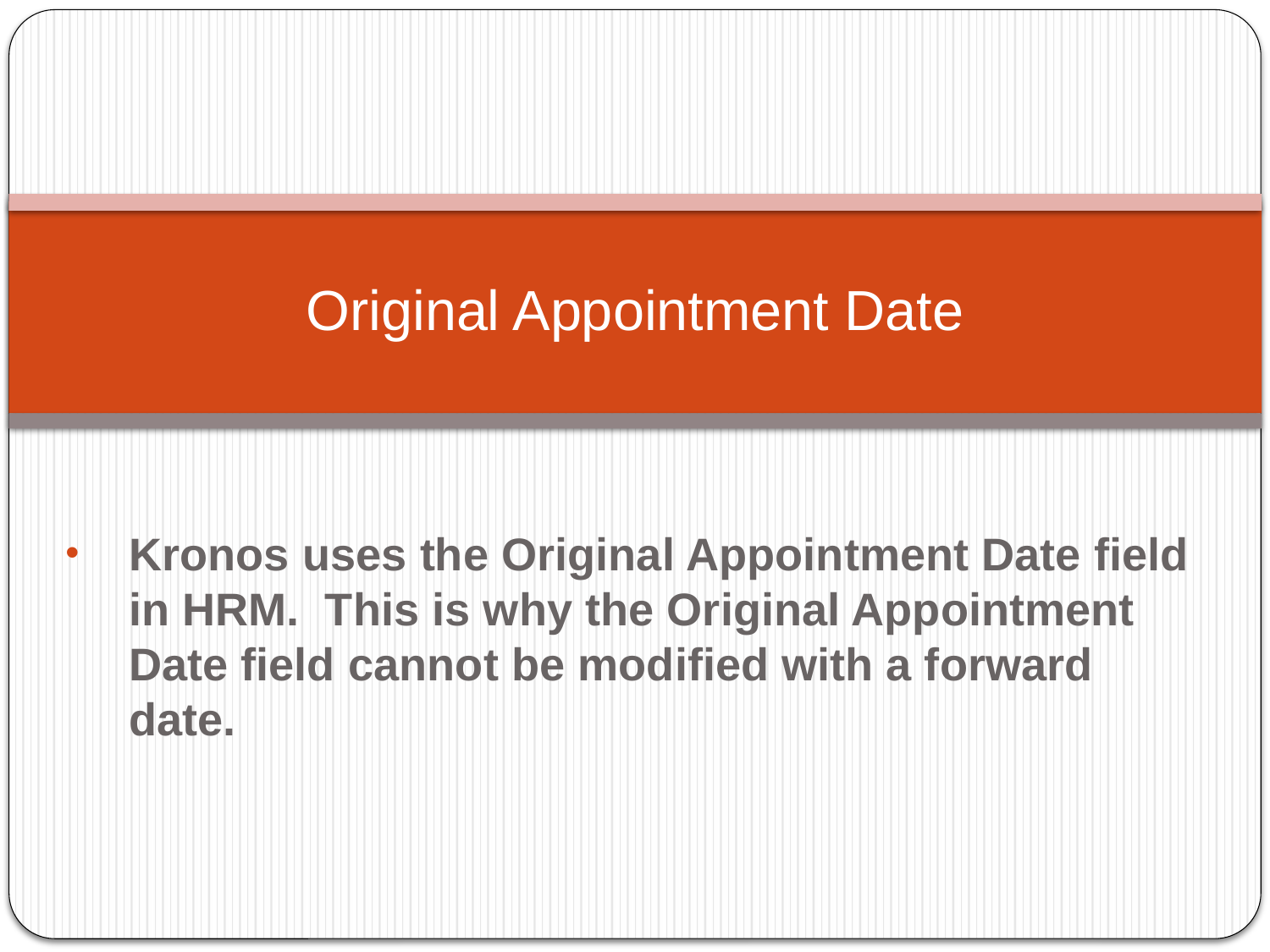

# Original Appointment Date
Kronos uses the Original Appointment Date field in HRM.  This is why the Original Appointment Date field cannot be modified with a forward date.